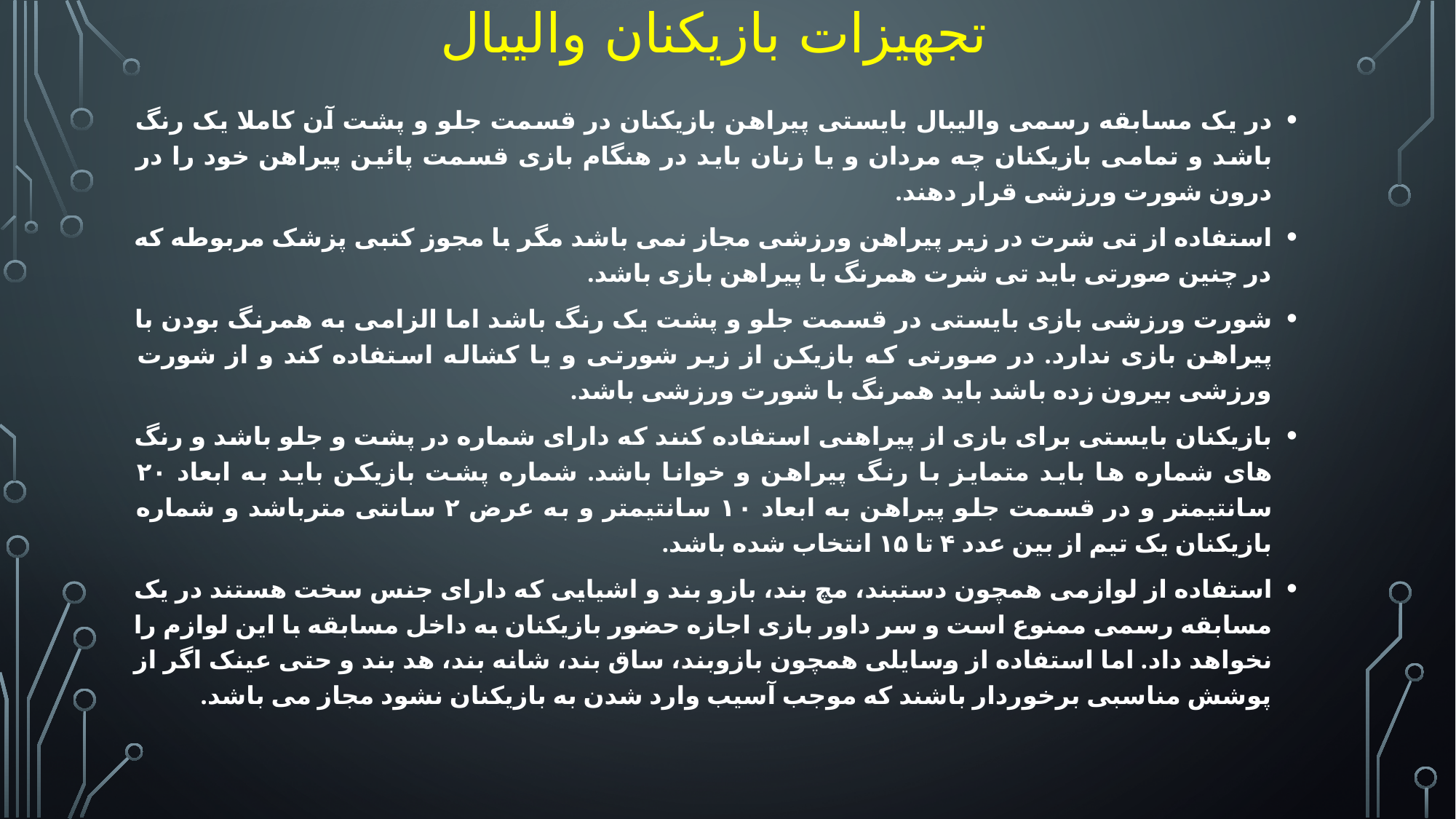

# تجهیزات بازیکنان والیبال
در یک مسابقه رسمی والیبال بایستی پیراهن بازیکنان در قسمت جلو و پشت آن کاملا یک رنگ باشد و تمامی بازیکنان چه مردان و یا زنان باید در هنگام بازی قسمت پائین پیراهن خود را در درون شورت ورزشی قرار دهند.
استفاده از تی شرت در زیر پیراهن ورزشی مجاز نمی باشد مگر با مجوز کتبی پزشک مربوطه که در چنین صورتی باید تی شرت همرنگ با پیراهن بازی باشد.
شورت ورزشی بازی بایستی در قسمت جلو و پشت یک رنگ باشد اما الزامی به همرنگ بودن با پیراهن بازی ندارد. در صورتی که بازیکن از زیر شورتی و یا کشاله استفاده کند و از شورت ورزشی بیرون زده باشد باید همرنگ با شورت ورزشی باشد.
بازیکنان بایستی برای بازی از پیراهنی استفاده کنند که دارای شماره در پشت و جلو باشد و رنگ های شماره ها باید متمایز با رنگ پیراهن و خوانا باشد. شماره پشت بازیکن باید به ابعاد ۲۰ سانتیمتر و در قسمت جلو پیراهن به ابعاد ۱۰ سانتیمتر و به عرض ۲ سانتی مترباشد و شماره بازیکنان یک تیم از بین عدد ۴ تا ۱۵ انتخاب شده باشد.
استفاده از لوازمی همچون دستبند، مچ بند، بازو بند و اشیایی که دارای جنس سخت هستند در یک مسابقه رسمی ممنوع است و سر داور بازی اجازه حضور بازیکنان به داخل مسابقه با این لوازم را نخواهد داد. اما استفاده از وسایلی همچون بازوبند، ساق بند، شانه بند، هد بند و حتی عینک اگر از پوشش مناسبی برخوردار باشند که موجب آسیب وارد شدن به بازیکنان نشود مجاز می باشد.